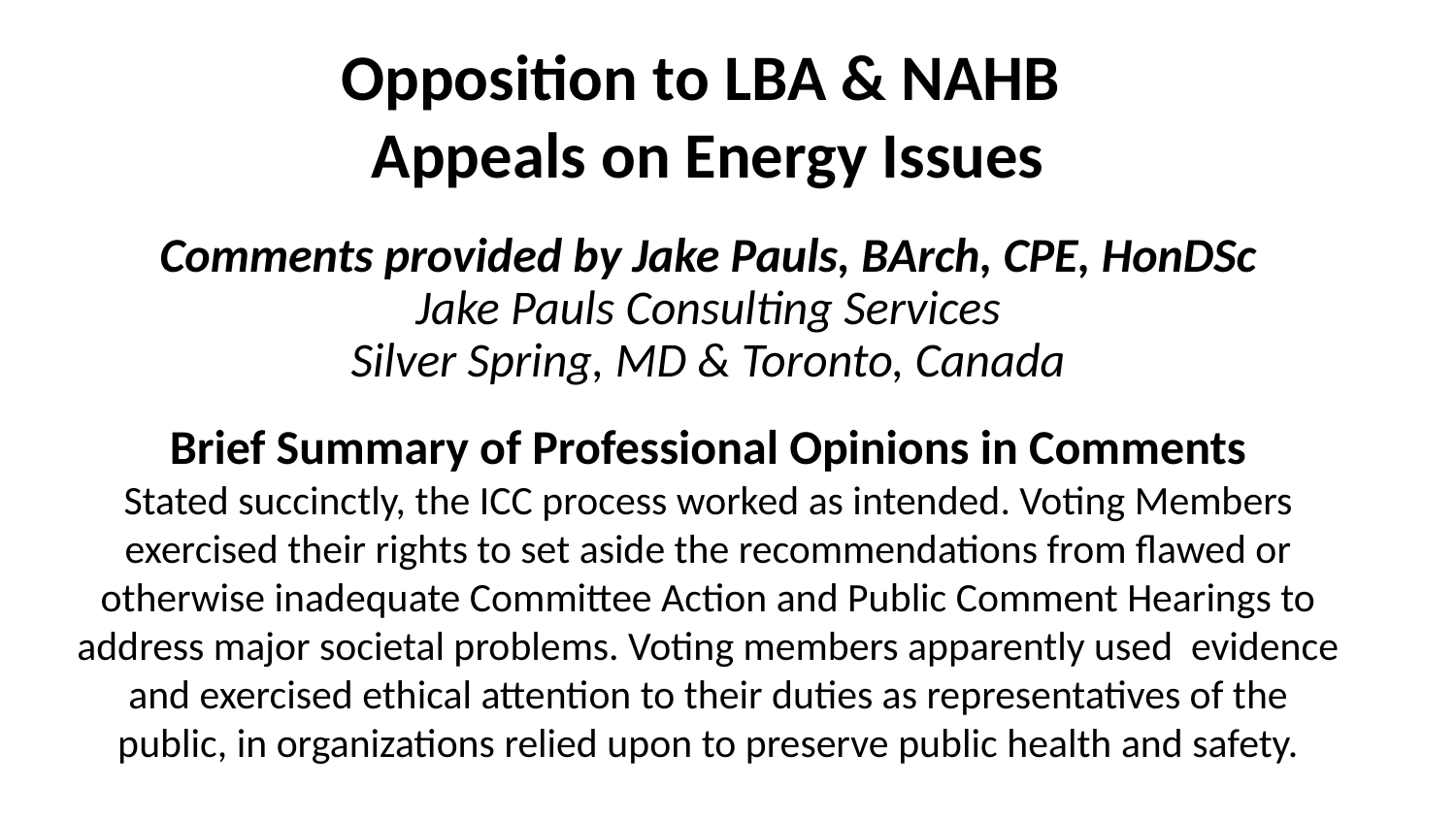

Opposition to LBA & NAHB
Appeals on Energy Issues

Comments provided by Jake Pauls, BArch, CPE, HonDSc
Jake Pauls Consulting Services
Silver Spring, MD & Toronto, Canada

Brief Summary of Professional Opinions in Comments
Stated succinctly, the ICC process worked as intended. Voting Members exercised their rights to set aside the recommendations from flawed or otherwise inadequate Committee Action and Public Comment Hearings to address major societal problems. Voting members apparently used  evidence and exercised ethical attention to their duties as representatives of the public, in organizations relied upon to preserve public health and safety.